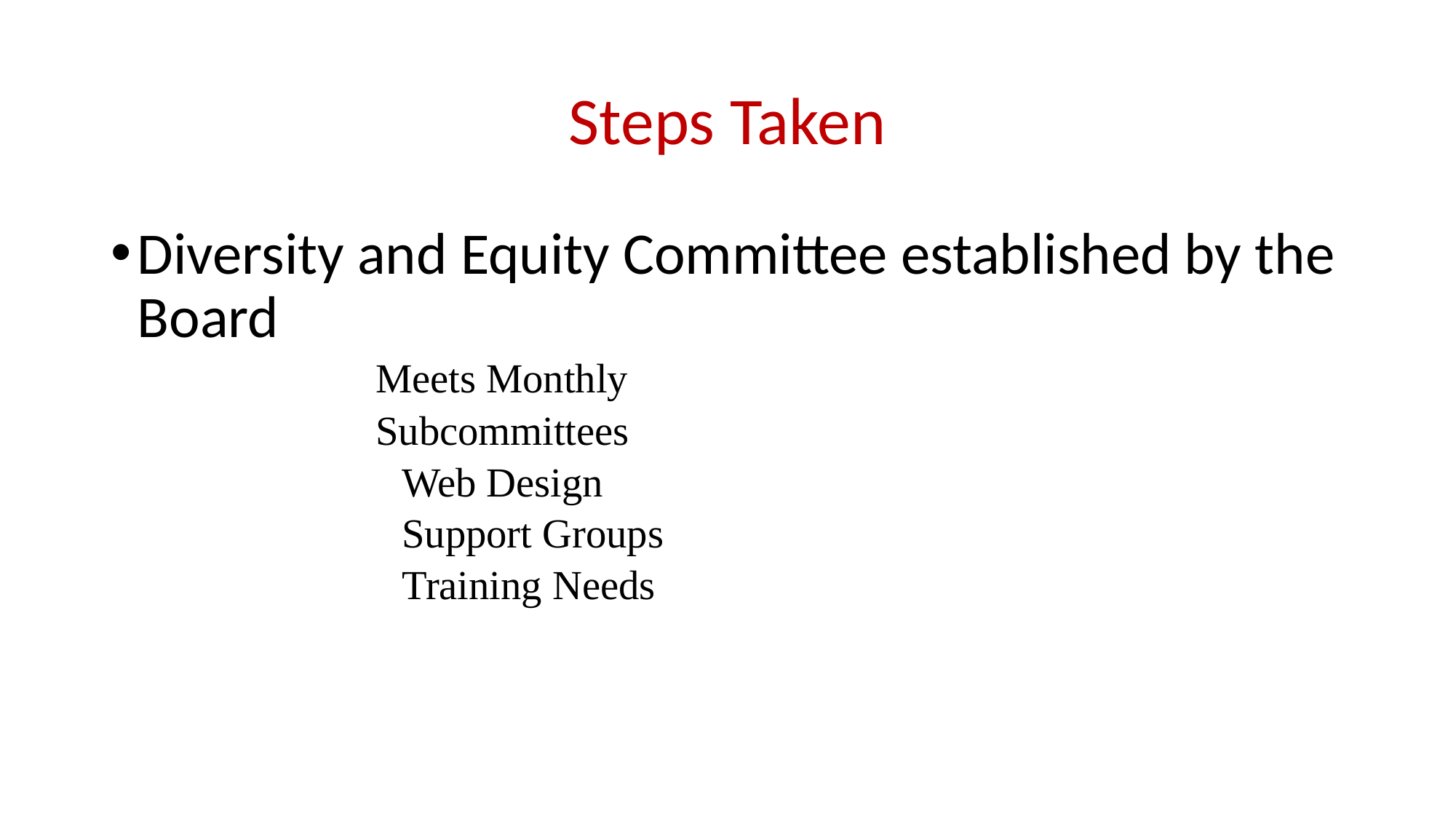

# Steps Taken
Diversity and Equity Committee established by the Board
Meets Monthly
Subcommittees
		Web Design
		Support Groups
		Training Needs